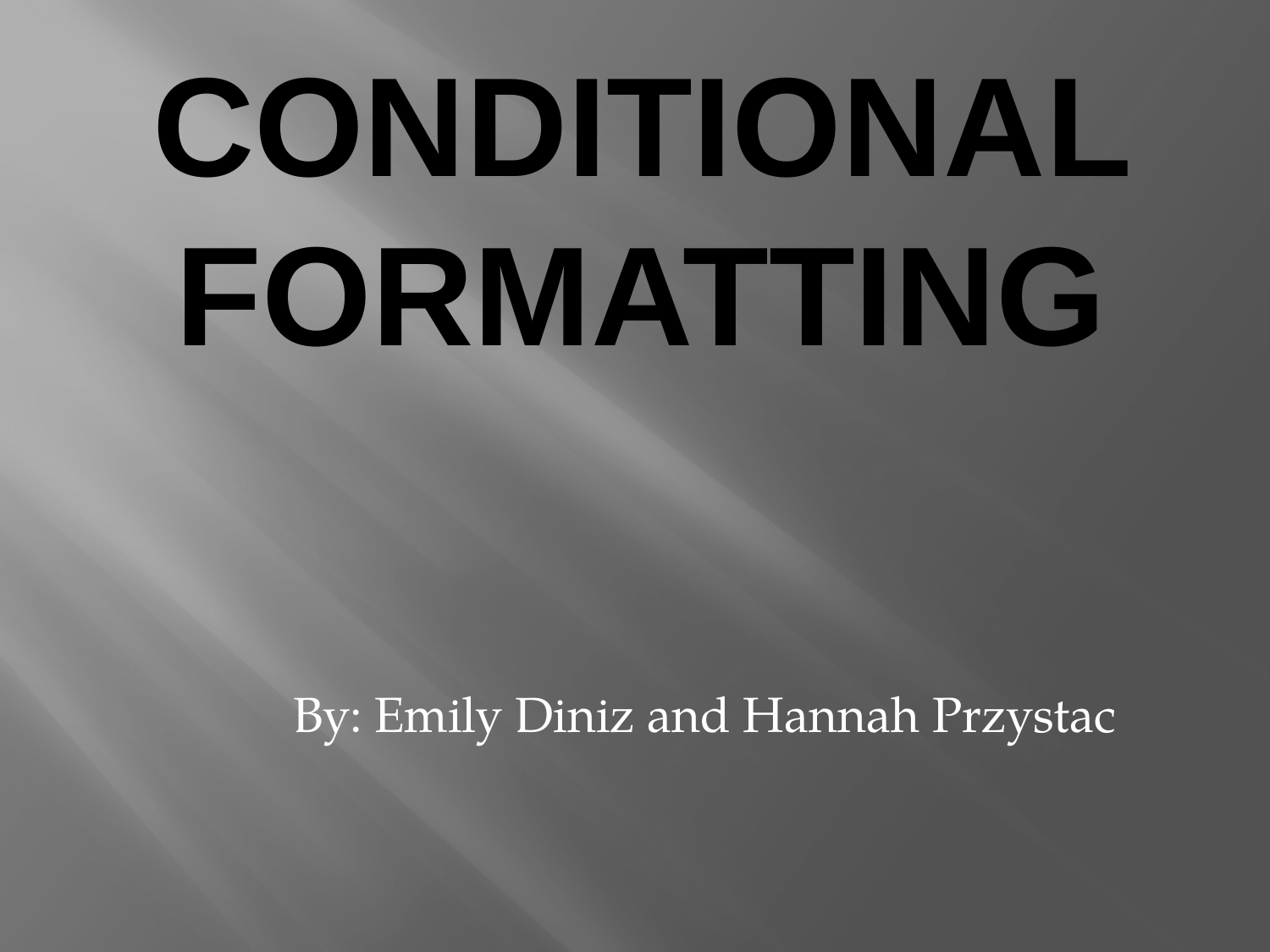

# Conditional Formatting
By: Emily Diniz and Hannah Przystac